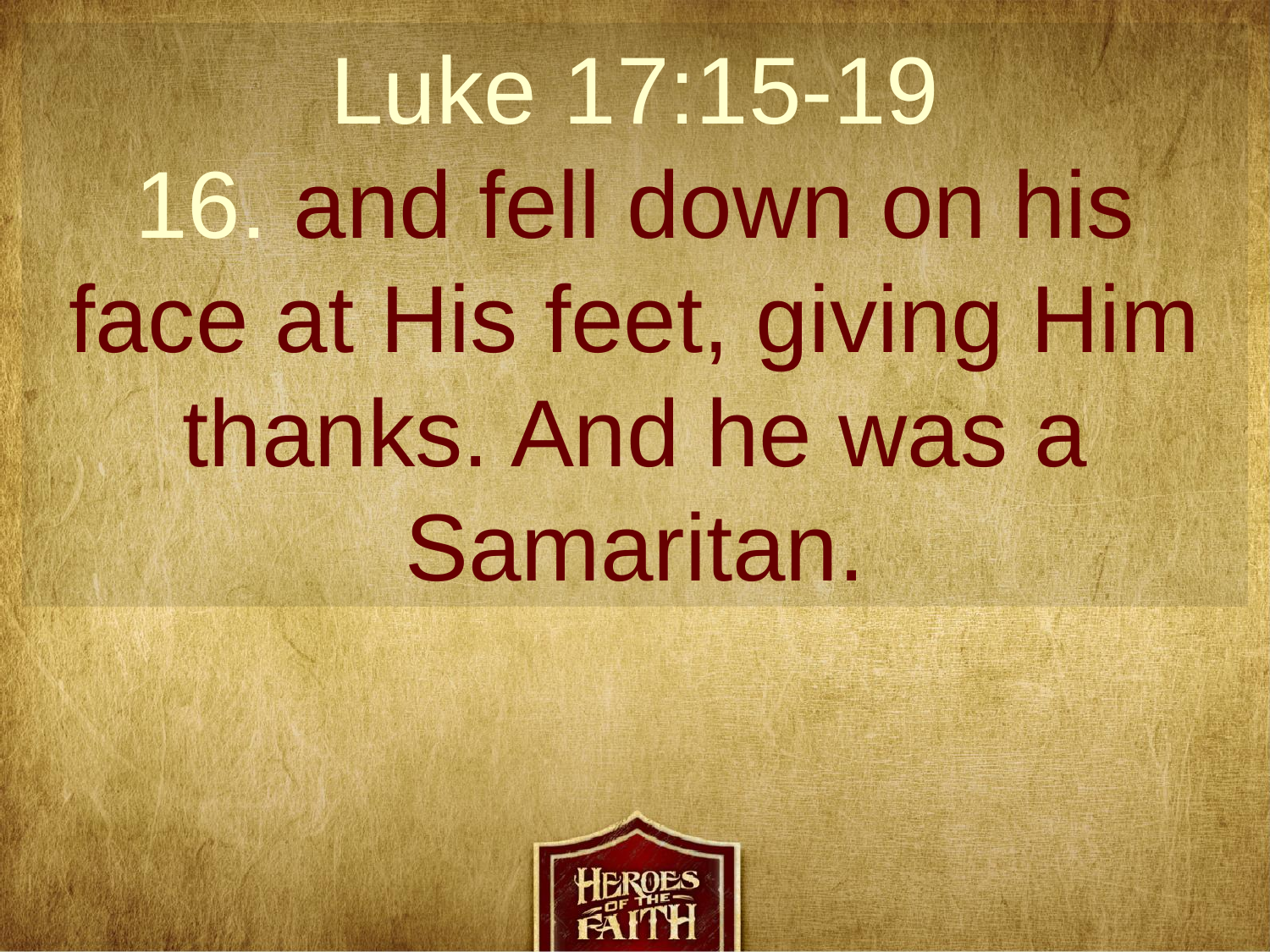

Luke 17:15-19
16. and fell down on his face at His feet, giving Him thanks. And he was a Samaritan.